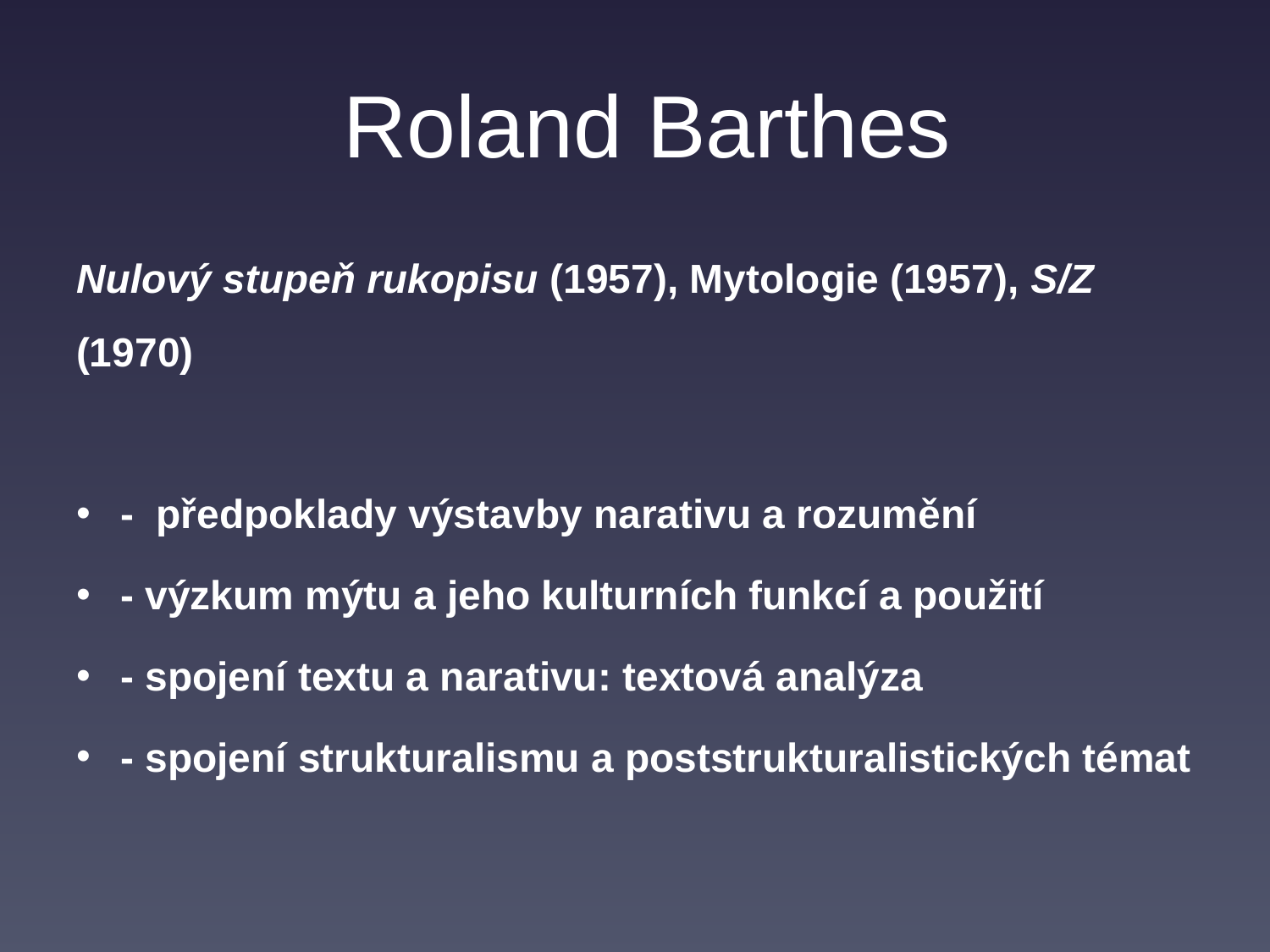

# Roland Barthes
Nulový stupeň rukopisu (1957), Mytologie (1957), S/Z (1970)

-  předpoklady výstavby narativu a rozumění
- výzkum mýtu a jeho kulturních funkcí a použití
- spojení textu a narativu: textová analýza
- spojení strukturalismu a poststrukturalistických témat